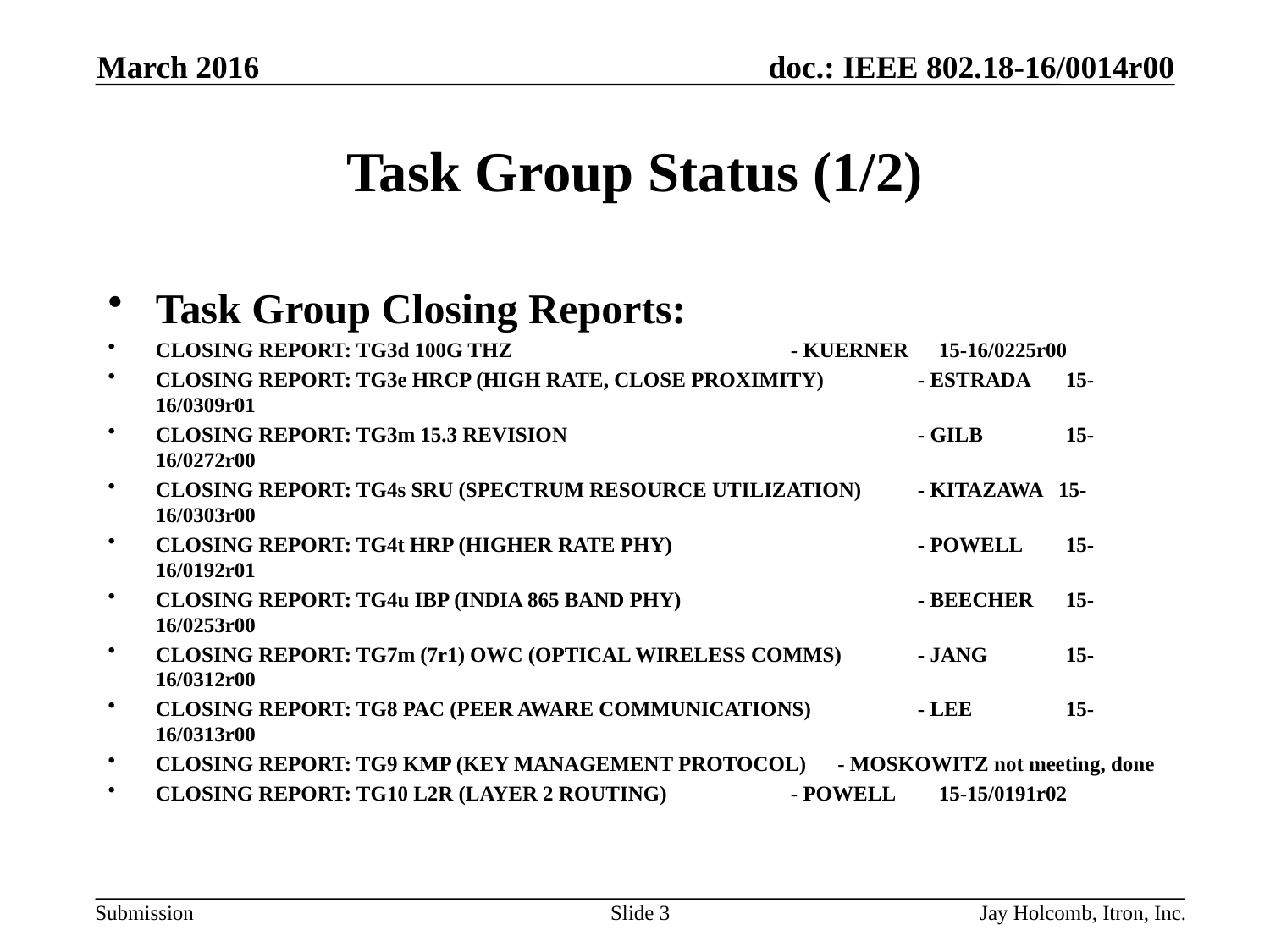

March 2016
# Task Group Status (1/2)
Task Group Closing Reports:
CLOSING REPORT: TG3d 100G THZ			- KUERNER	    15-16/0225r00
CLOSING REPORT: TG3e HRCP (HIGH RATE, CLOSE PROXIMITY)	- ESTRADA	    15-16/0309r01
CLOSING REPORT: TG3m 15.3 REVISION			- GILB	    15-16/0272r00
CLOSING REPORT: TG4s SRU (SPECTRUM RESOURCE UTILIZATION)	- KITAZAWA   15-16/0303r00
CLOSING REPORT: TG4t HRP (HIGHER RATE PHY)		- POWELL	    15-16/0192r01
CLOSING REPORT: TG4u IBP (INDIA 865 BAND PHY)		- BEECHER	    15-16/0253r00
CLOSING REPORT: TG7m (7r1) OWC (OPTICAL WIRELESS COMMS)	- JANG	    15-16/0312r00
CLOSING REPORT: TG8 PAC (PEER AWARE COMMUNICATIONS)	- LEE	    15-16/0313r00
CLOSING REPORT: TG9 KMP (KEY MANAGEMENT PROTOCOL)      - MOSKOWITZ not meeting, done
CLOSING REPORT: TG10 L2R (LAYER 2 ROUTING)               	- POWELL	    15-15/0191r02
Slide 3
Jay Holcomb, Itron, Inc.